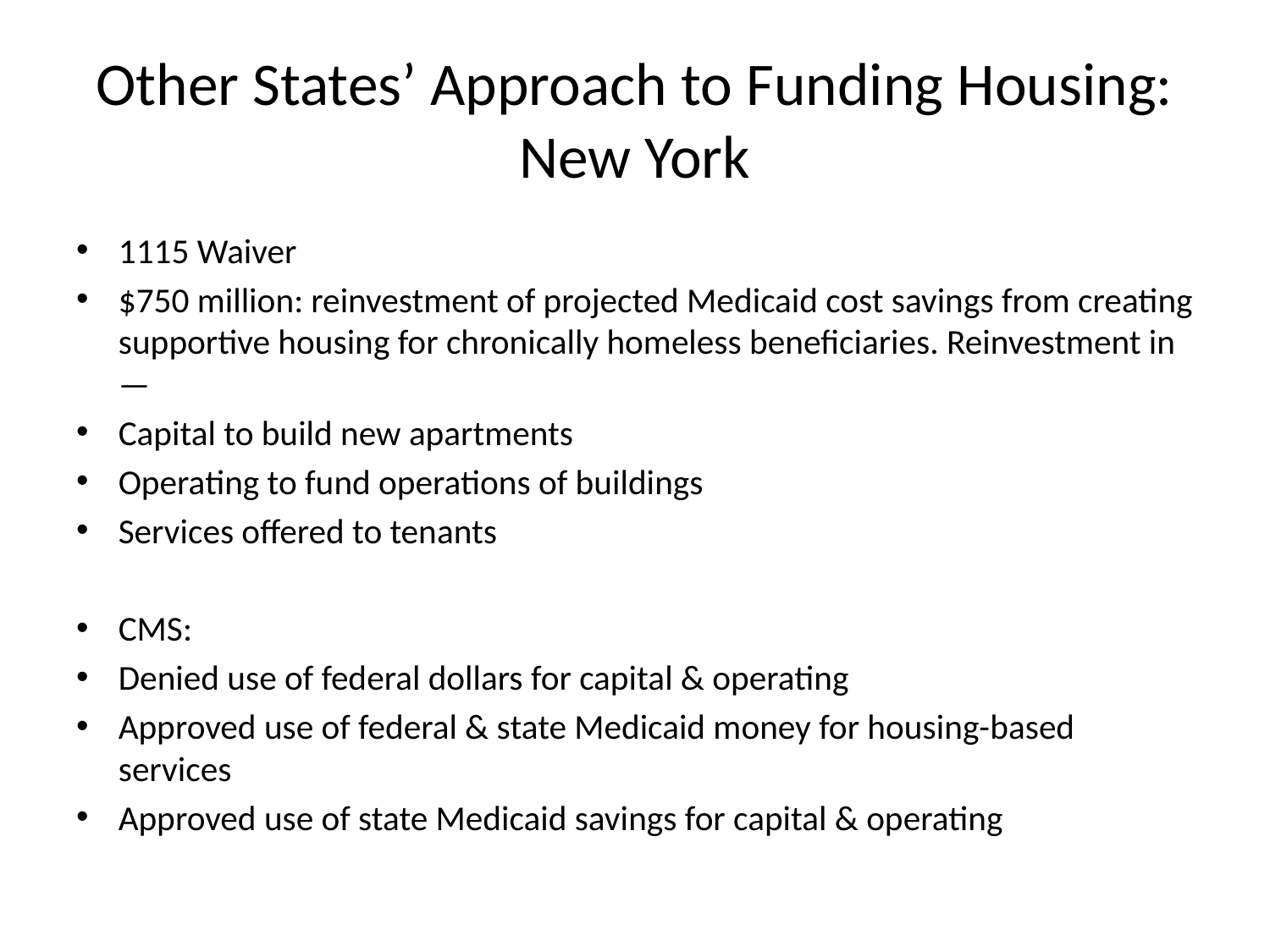

# Other States’ Approach to Funding Housing: New York
1115 Waiver
$750 million: reinvestment of projected Medicaid cost savings from creating supportive housing for chronically homeless beneficiaries. Reinvestment in—
Capital to build new apartments
Operating to fund operations of buildings
Services offered to tenants

CMS:
Denied use of federal dollars for capital & operating
Approved use of federal & state Medicaid money for housing-based services
Approved use of state Medicaid savings for capital & operating